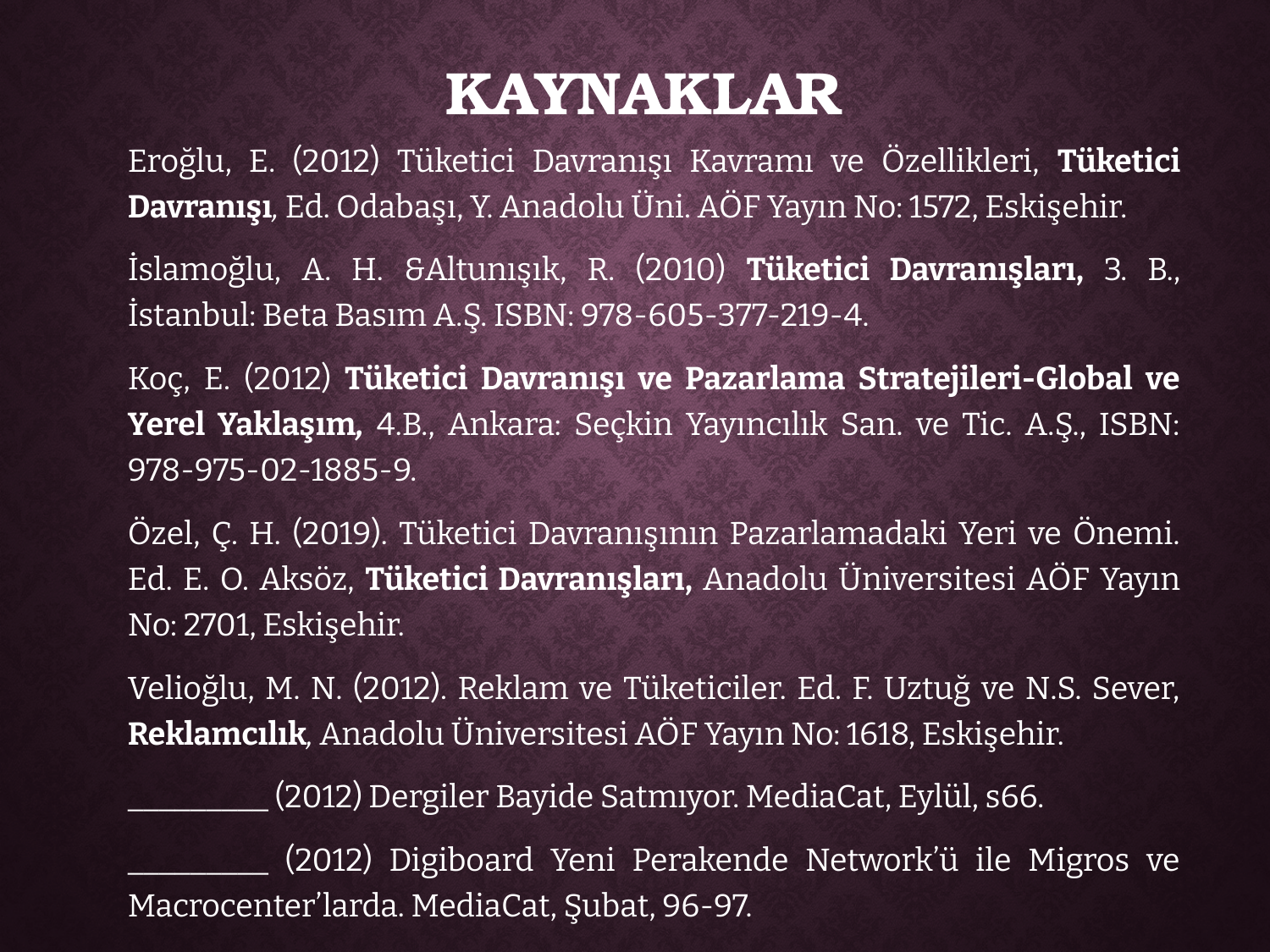

# KAYNAKLAR
Eroğlu, E. (2012) Tüketici Davranışı Kavramı ve Özellikleri, Tüketici Davranışı, Ed. Odabaşı, Y. Anadolu Üni. AÖF Yayın No: 1572, Eskişehir.
İslamoğlu, A. H. &Altunışık, R. (2010) Tüketici Davranışları, 3. B., İstanbul: Beta Basım A.Ş. ISBN: 978-605-377-219-4.
Koç, E. (2012) Tüketici Davranışı ve Pazarlama Stratejileri-Global ve Yerel Yaklaşım, 4.B., Ankara: Seçkin Yayıncılık San. ve Tic. A.Ş., ISBN: 978-975-02-1885-9.
Özel, Ç. H. (2019). Tüketici Davranışının Pazarlamadaki Yeri ve Önemi. Ed. E. O. Aksöz, Tüketici Davranışları, Anadolu Üniversitesi AÖF Yayın No: 2701, Eskişehir.
Velioğlu, M. N. (2012). Reklam ve Tüketiciler. Ed. F. Uztuğ ve N.S. Sever, Reklamcılık, Anadolu Üniversitesi AÖF Yayın No: 1618, Eskişehir.
_________ (2012) Dergiler Bayide Satmıyor. MediaCat, Eylül, s66.
_________ (2012) Digiboard Yeni Perakende Network’ü ile Migros ve Macrocenter’larda. MediaCat, Şubat, 96-97.